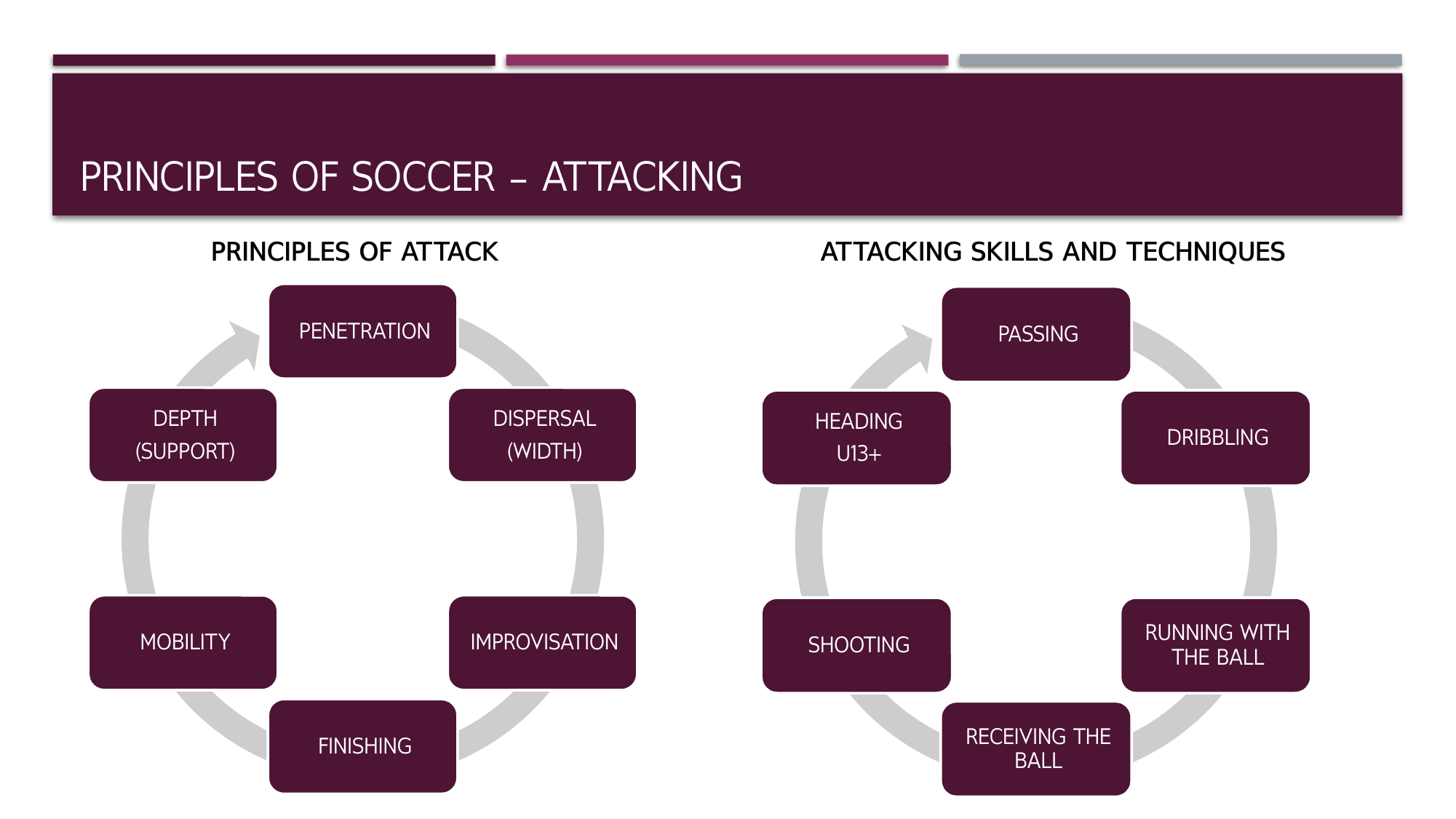

# PRINCIPLES OF SOCCER – ATTACKING
PRINCIPLES OF ATTACK
ATTACKING SKILLS AND TECHNIQUES
PENETRATION
DISPERSAL
(WIDTH)
IMPROVISATION
FINISHING
MOBILITY
DEPTH
(SUPPORT)
PASSING
DRIBBLING
RUNNING WITH THE BALL
RECEIVING THE BALL
SHOOTING
HEADING
U13+